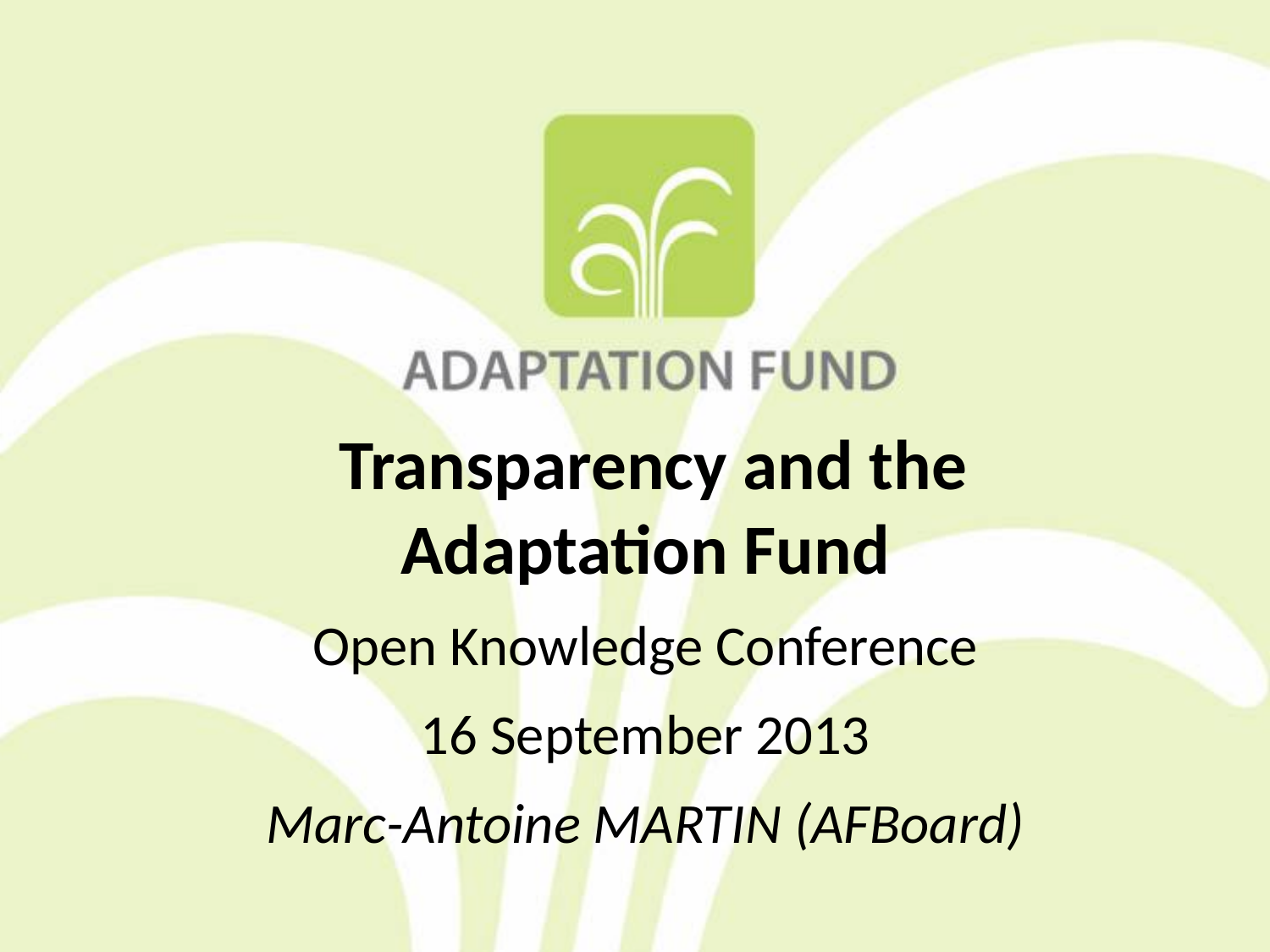

Transparency and the Adaptation Fund
Open Knowledge Conference
16 September 2013
Marc-Antoine MARTIN (AFBoard)